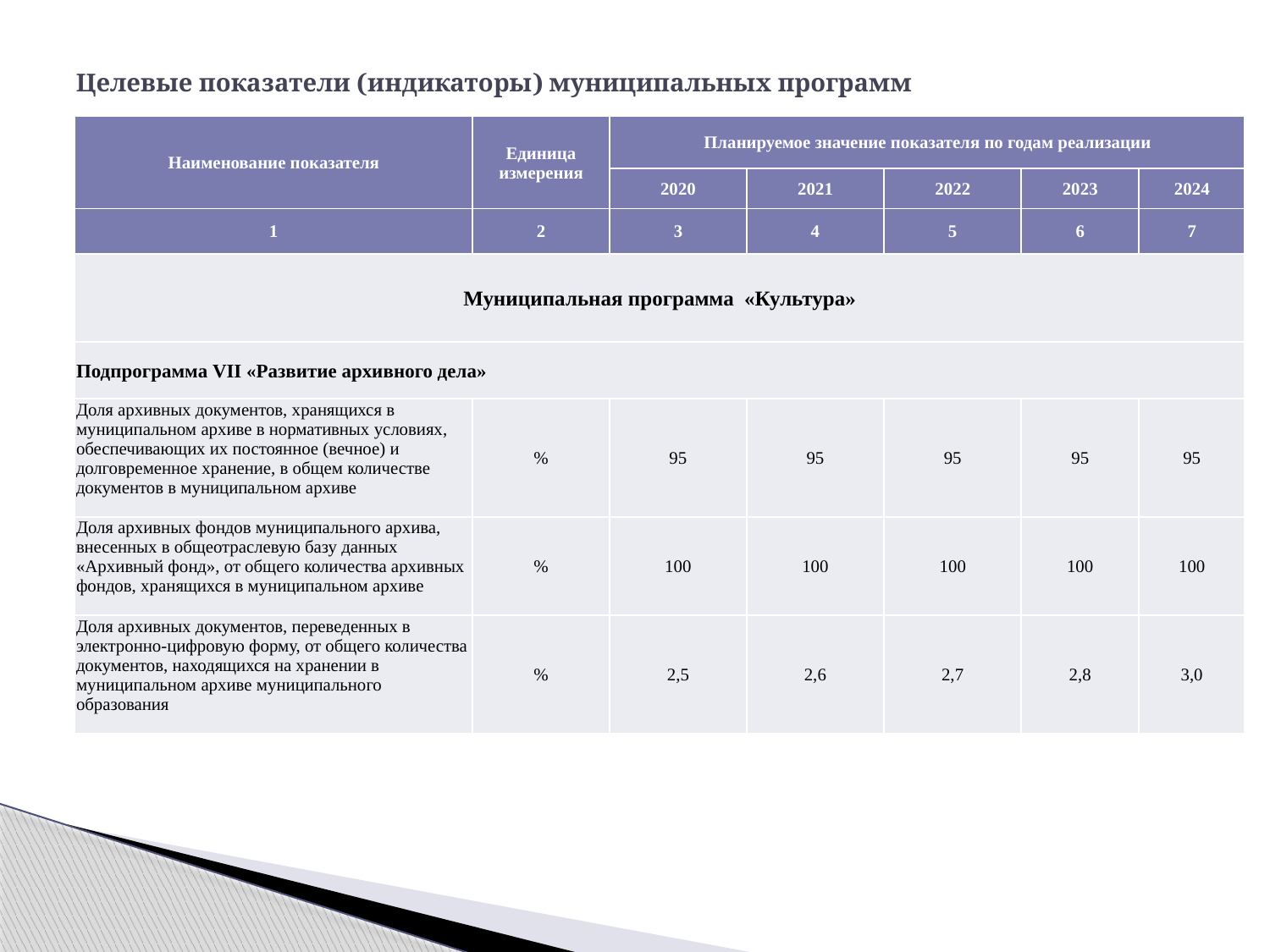

# Целевые показатели (индикаторы) муниципальных программ
| Наименование показателя | Единица измерения | Планируемое значение показателя по годам реализации |  |  |  |  |
| --- | --- | --- | --- | --- | --- | --- |
|  |  | 2020 | 2021 | 2022 | 2023 | 2024 |
| 1 | 2 | 3 | 4 | 5 | 6 | 7 |
| Муниципальная программа «Культура» |  |  |  |  |  |  |
| Подпрограмма VII «Развитие архивного дела» |  |  |  |  |  |  |
| Доля архивных документов, хранящихся в муниципальном архиве в нормативных условиях, обеспечивающих их постоянное (вечное) и долговременное хранение, в общем количестве документов в муниципальном архиве | % | 95 | 95 | 95 | 95 | 95 |
| Доля архивных фондов муниципального архива, внесенных в общеотраслевую базу данных «Архивный фонд», от общего количества архивных фондов, хранящихся в муниципальном архиве | % | 100 | 100 | 100 | 100 | 100 |
| Доля архивных документов, переведенных в электронно-цифровую форму, от общего количества документов, находящихся на хранении в муниципальном архиве муниципального образования | % | 2,5 | 2,6 | 2,7 | 2,8 | 3,0 |